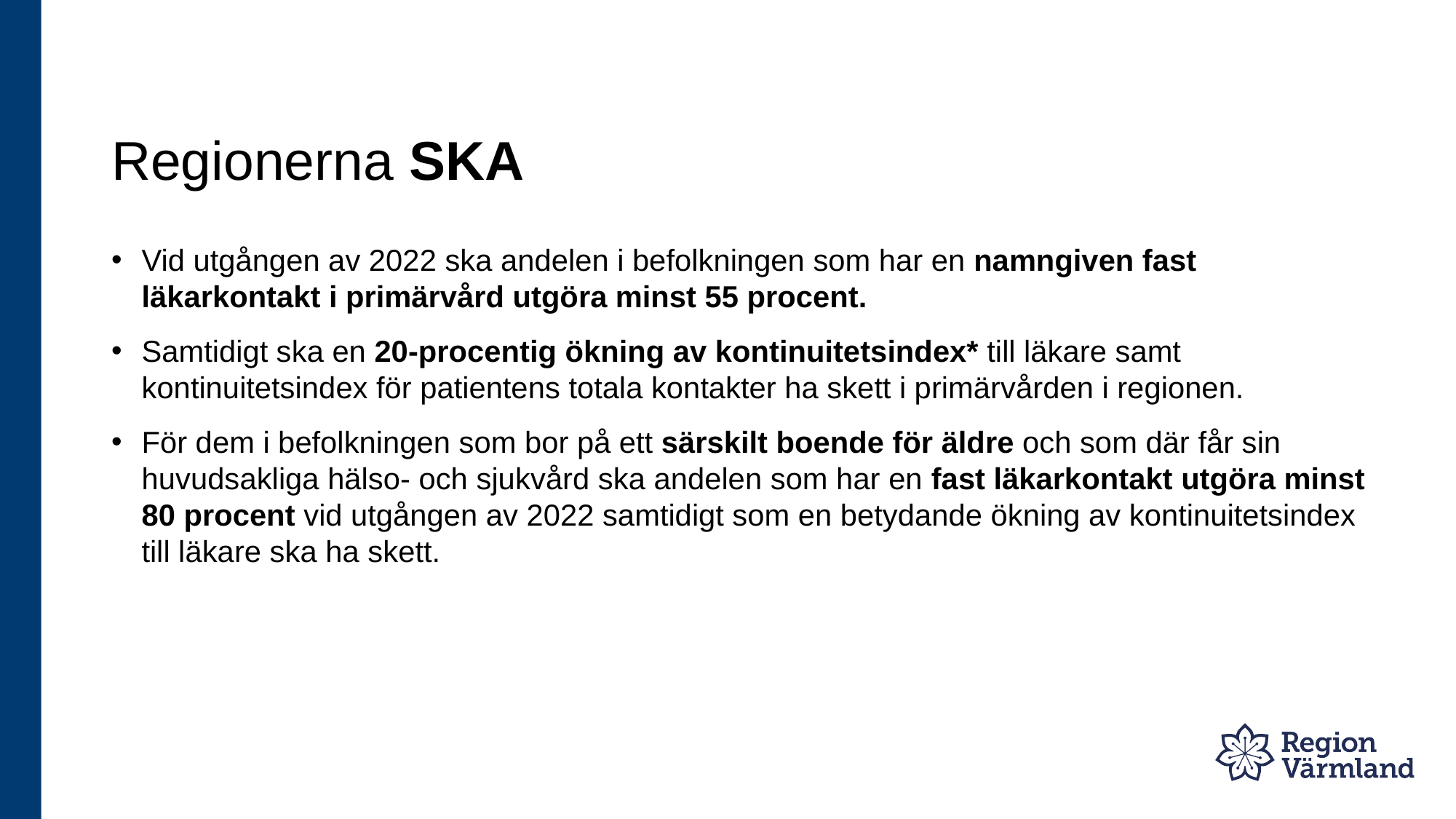

# Regionerna SKA
Vid utgången av 2022 ska andelen i befolkningen som har en namngiven fast läkarkontakt i primärvård utgöra minst 55 procent.
Samtidigt ska en 20-procentig ökning av kontinuitetsindex* till läkare samt kontinuitetsindex för patientens totala kontakter ha skett i primärvården i regionen.
För dem i befolkningen som bor på ett särskilt boende för äldre och som där får sin huvudsakliga hälso- och sjukvård ska andelen som har en fast läkarkontakt utgöra minst 80 procent vid utgången av 2022 samtidigt som en betydande ökning av kontinuitetsindex till läkare ska ha skett.